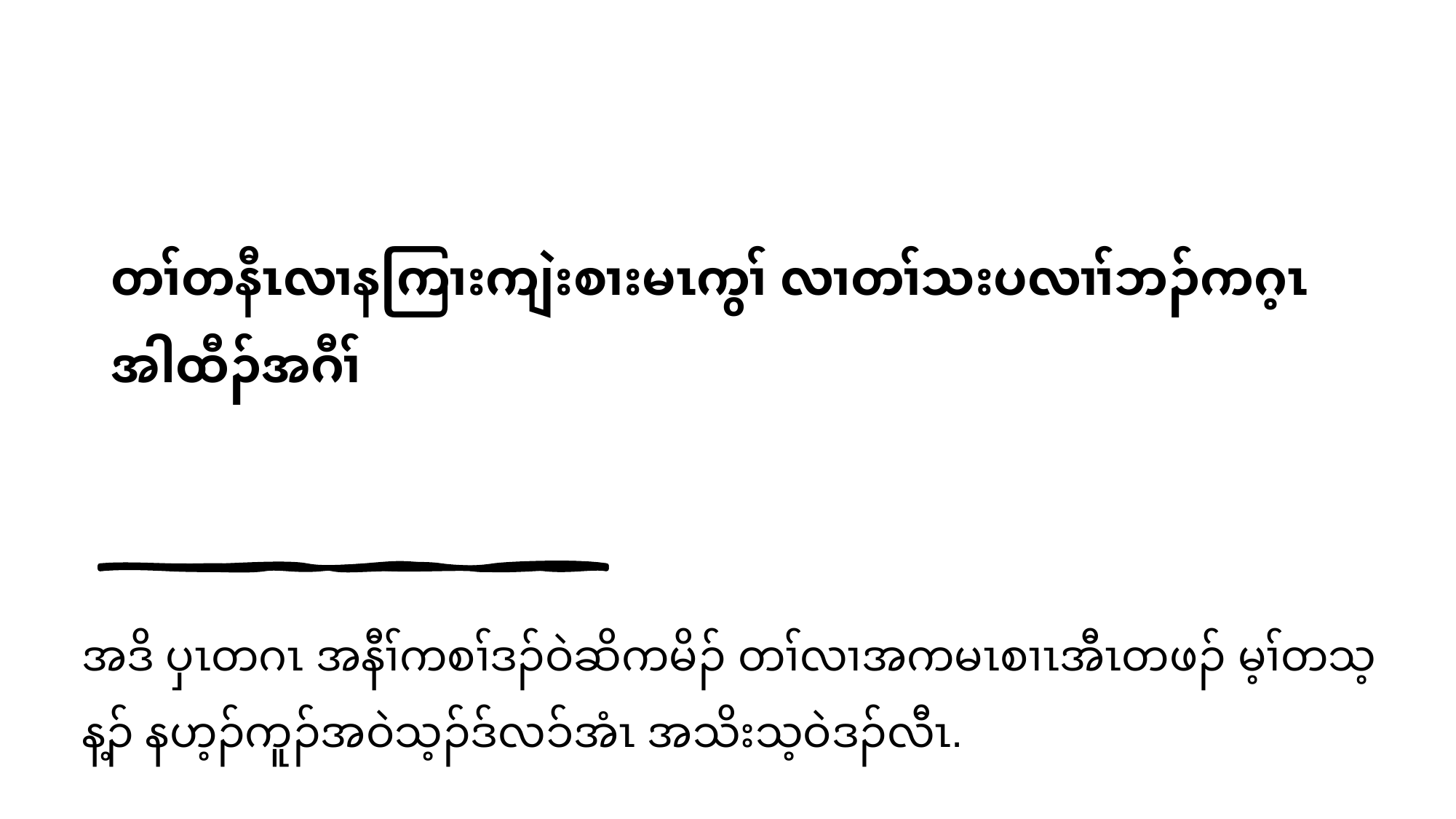

တၢ်တနီၤလၢနကြၢးကျဲးစၢးမၤကွၢ် လၢတၢ်သးပလၢၢ်ဘၣ်ကဂ့ၤအါထီၣ်အဂီၢ်

အဒိ ပှၤတဂၤ အနီၢ်ကစၢ်ဒၣ်ဝဲဆိကမိၣ် တၢ်လၢအကမၤစၢၤအီၤတဖၣ် မ့ၢ်တသ့န့ၣ် နဟ့ၣ်ကူၣ်အဝဲသ့ၣ်ဒ်လၥ်အံၤ အသိးသ့ဝဲဒၣ်လီၤ.